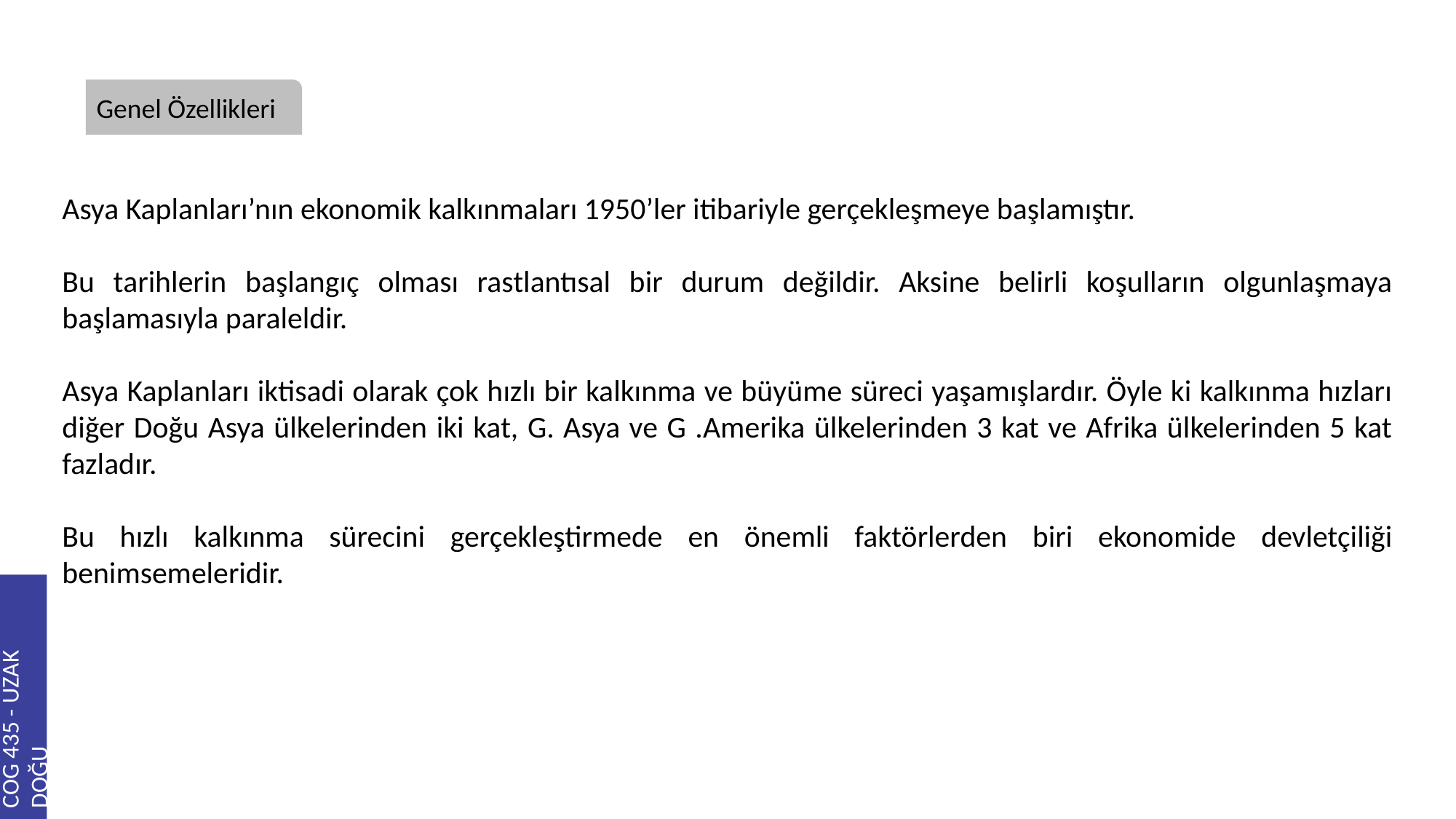

Genel Özellikleri
Asya Kaplanları’nın ekonomik kalkınmaları 1950’ler itibariyle gerçekleşmeye başlamıştır.

Bu tarihlerin başlangıç olması rastlantısal bir durum değildir. Aksine belirli koşulların olgunlaşmaya başlamasıyla paraleldir.

Asya Kaplanları iktisadi olarak çok hızlı bir kalkınma ve büyüme süreci yaşamışlardır. Öyle ki kalkınma hızları diğer Doğu Asya ülkelerinden iki kat, G. Asya ve G .Amerika ülkelerinden 3 kat ve Afrika ülkelerinden 5 kat fazladır.

Bu hızlı kalkınma sürecini gerçekleştirmede en önemli faktörlerden biri ekonomide devletçiliği benimsemeleridir.

COG 435 - UZAK DOĞU